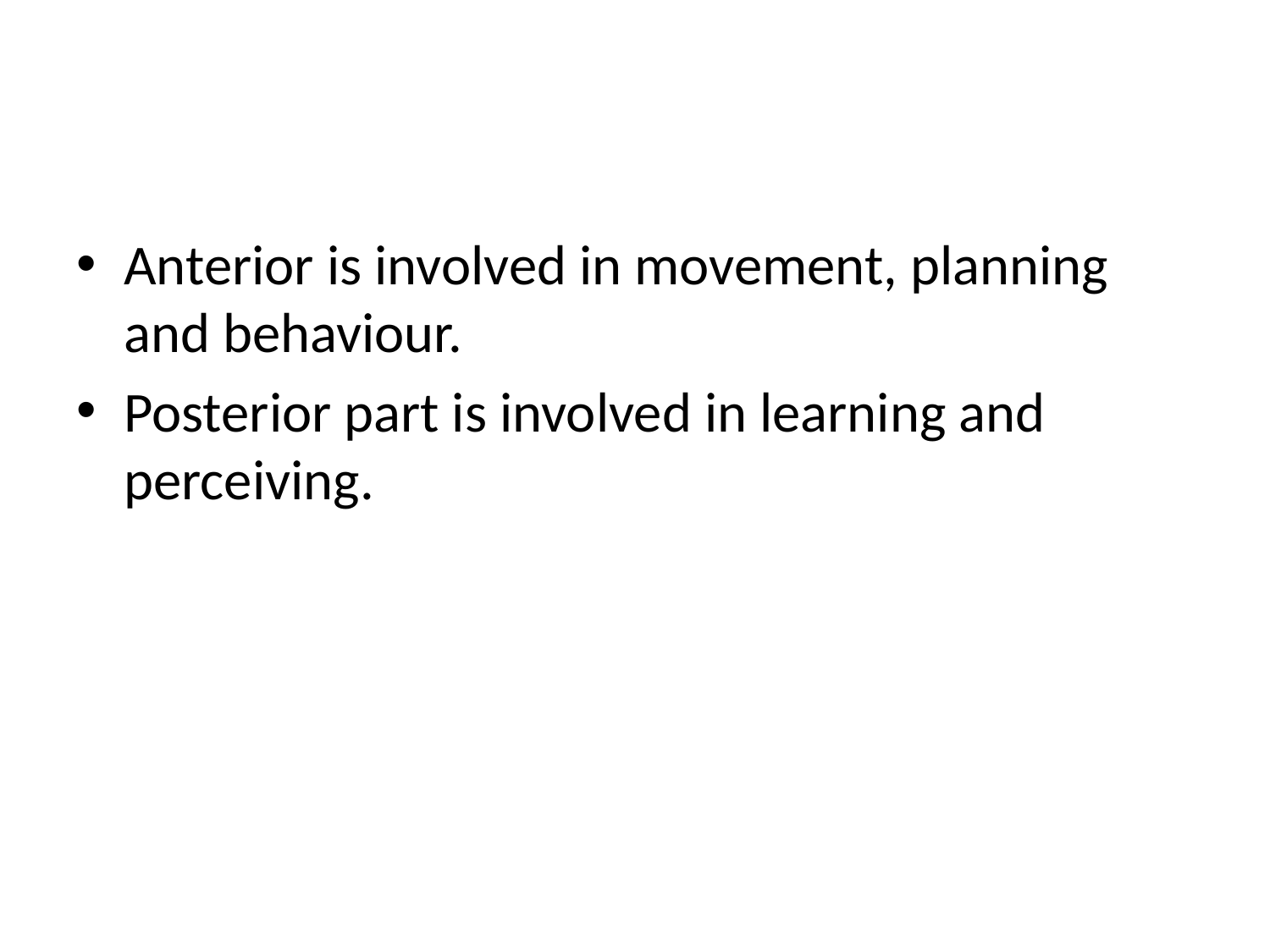

#
Anterior is involved in movement, planning and behaviour.
Posterior part is involved in learning and perceiving.